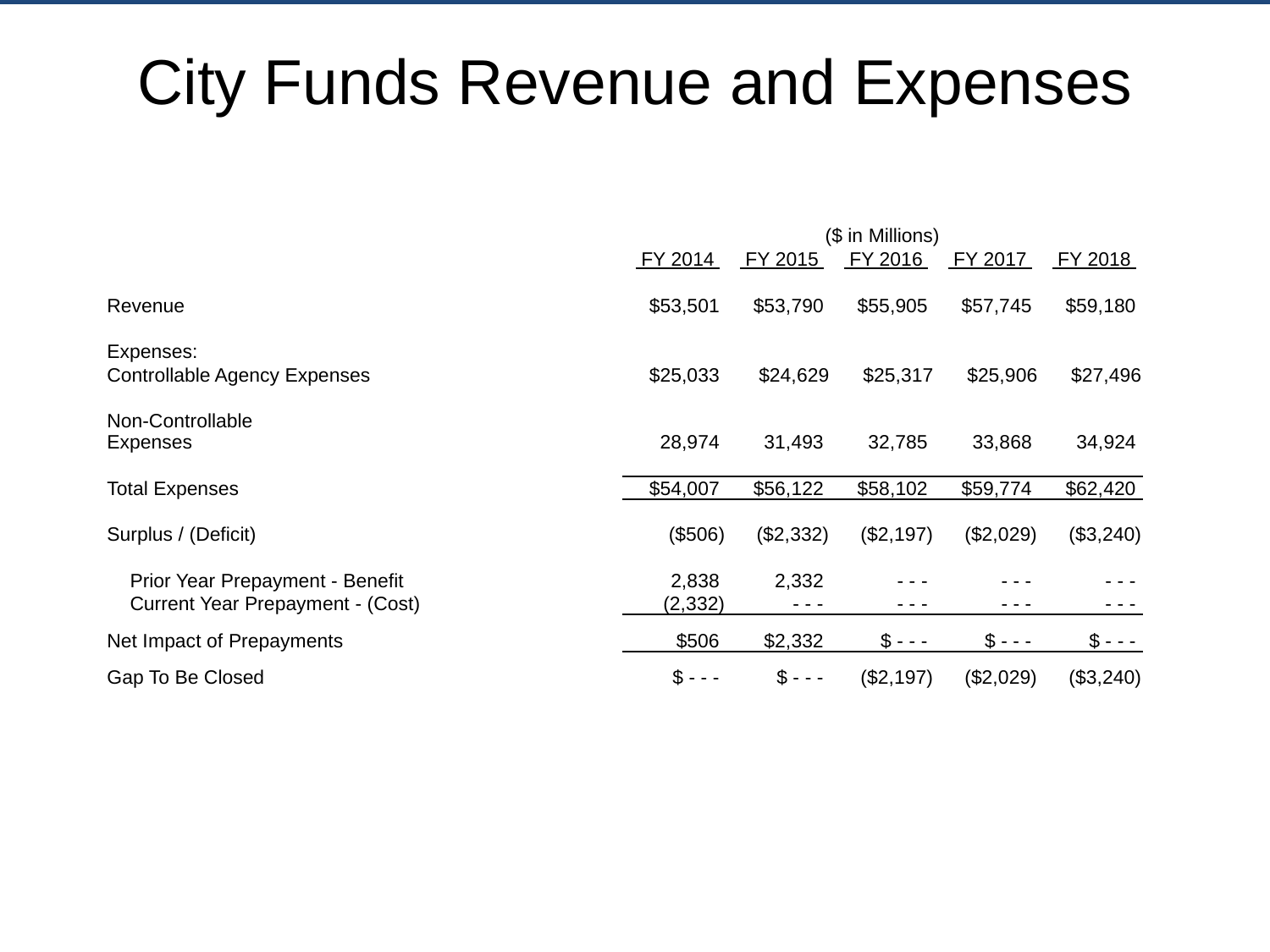

# City Funds Revenue and Expenses
|  |  |  |  |  | ($ in Millions) |  |  |  |  |
| --- | --- | --- | --- | --- | --- | --- | --- | --- | --- |
|  |  |  |  |  | FY 2014 | FY 2015 | FY 2016 | FY 2017 | FY 2018 |
|  |  |  |  |  |  |  |  |  |  |
| Revenue |  |  |  |  | $53,501 | $53,790 | $55,905 | $57,745 | $59,180 |
|  |  |  |  |  |  |  |  |  |  |
| Expenses: |  |  |  |  |  |  |  |  |  |
| Controllable Agency Expenses |  |  |  |  | $25,033 | $24,629 | $25,317 | $25,906 | $27,496 |
|  |  |  |  |  |  |  |  |  |  |
| Non-Controllable Expenses |  |  |  |  | 28,974 | 31,493 | 32,785 | 33,868 | 34,924 |
|  |  |  |  |  |  |  |  |  |  |
| Total Expenses |  |  |  |  | $54,007 | $56,122 | $58,102 | $59,774 | $62,420 |
|  |  |  |  |  |  |  |  |  |  |
| Surplus / (Deficit) |  |  |  |  | ($506) | ($2,332) | ($2,197) | ($2,029) | ($3,240) |
|  |  |  |  |  |  |  |  |  |  |
|  | Prior Year Prepayment - Benefit |  |  |  | 2,838 | 2,332 | - - - | - - - | - - - |
|  | Current Year Prepayment - (Cost) |  |  |  | (2,332) | - - - | - - - | - - - | - - - |
| Net Impact of Prepayments |  |  |  |  | $506 | $2,332 | $ - - - | $ - - - | $ - - - |
| Gap To Be Closed |  |  |  |  | $ - - - | $ - - - | ($2,197) | ($2,029) | ($3,240) |